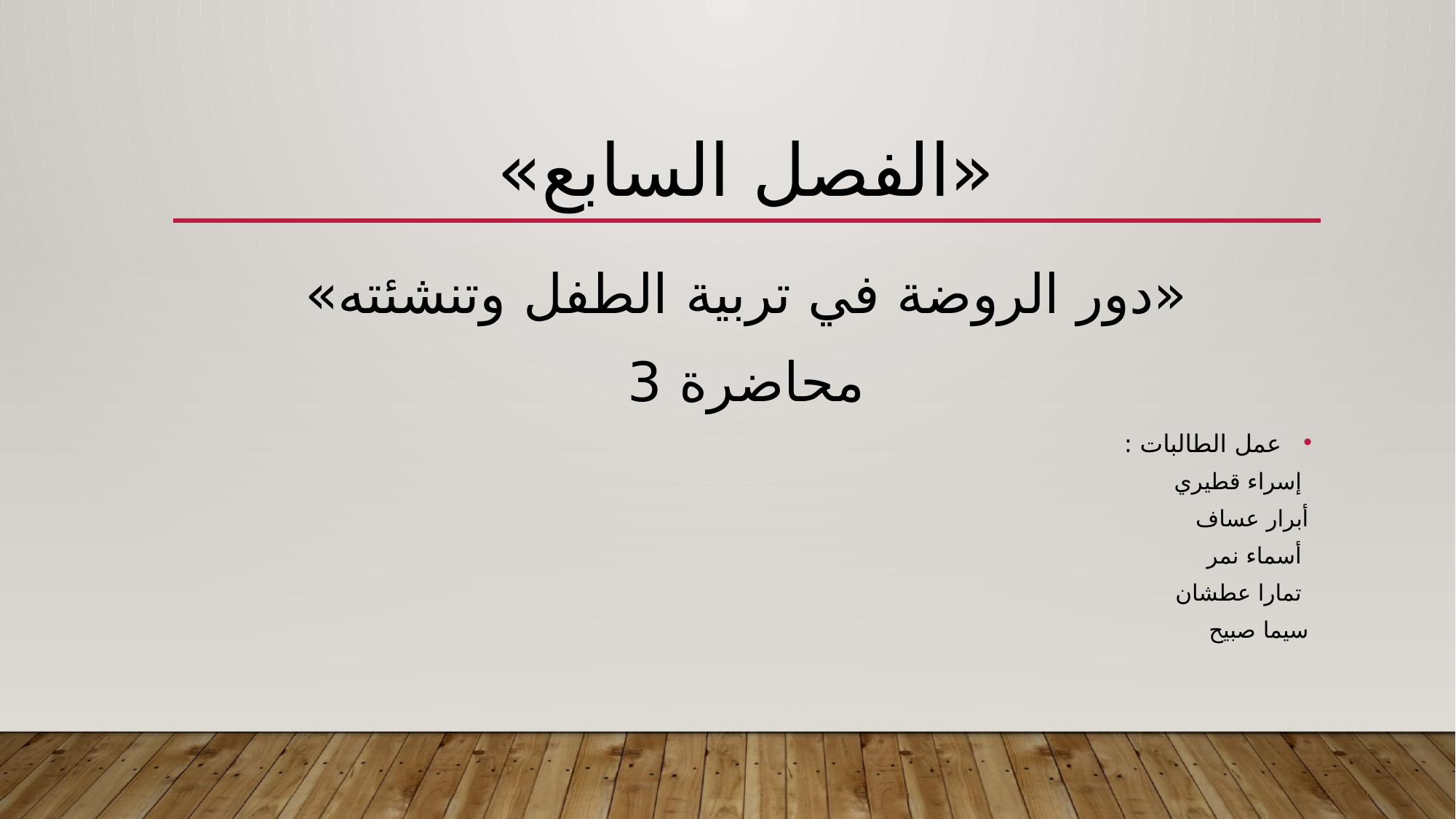

# «الفصل السابع»
«دور الروضة في تربية الطفل وتنشئته»
محاضرة 3
عمل الطالبات :
 إسراء قطيري
أبرار عساف
أسماء نمر
تمارا عطشان
سيما صبيح